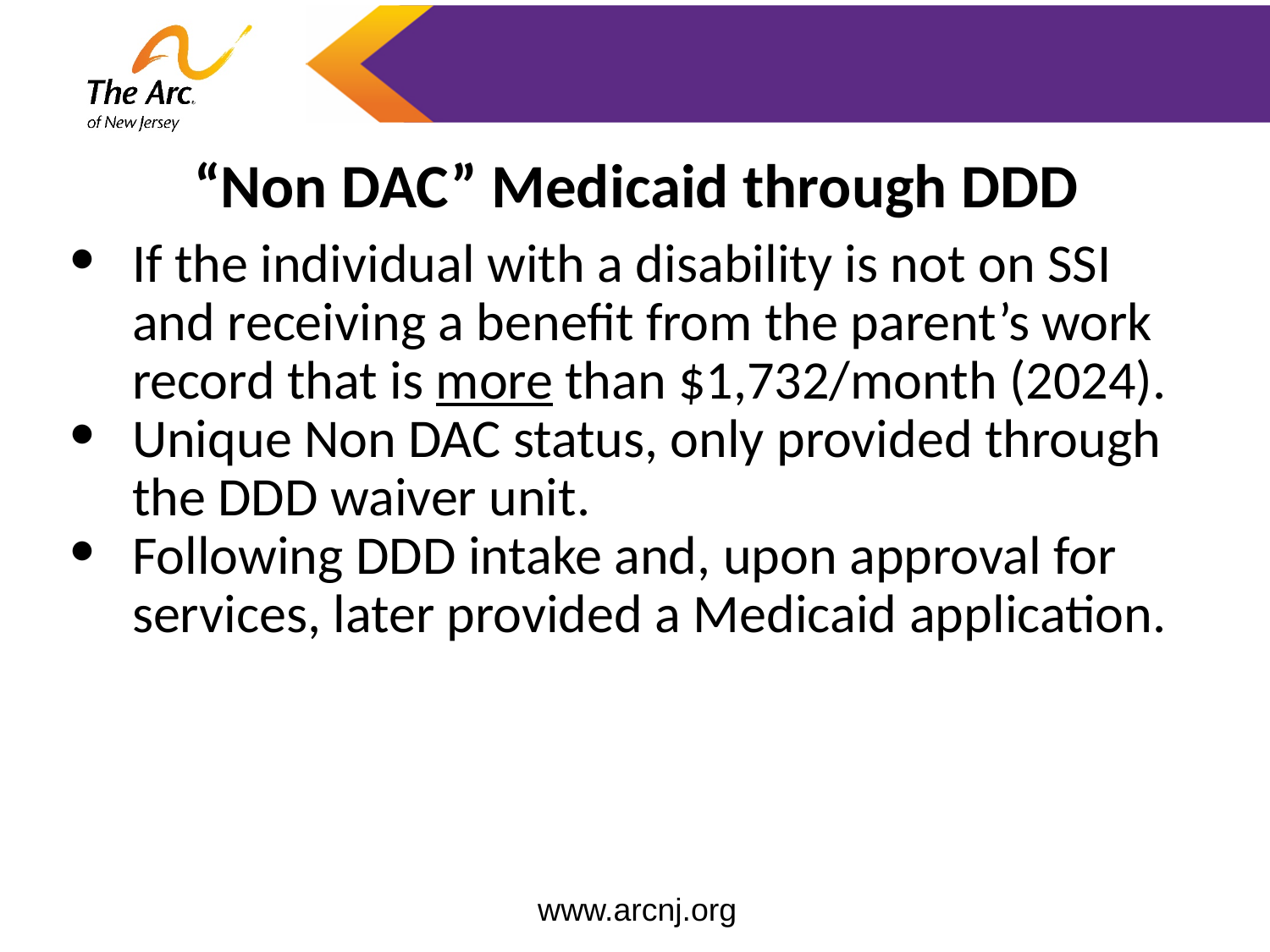

“Non DAC” Medicaid through DDD
If the individual with a disability is not on SSI and receiving a benefit from the parent’s work record that is more than $1,732/month (2024).
Unique Non DAC status, only provided through the DDD waiver unit.
Following DDD intake and, upon approval for services, later provided a Medicaid application.